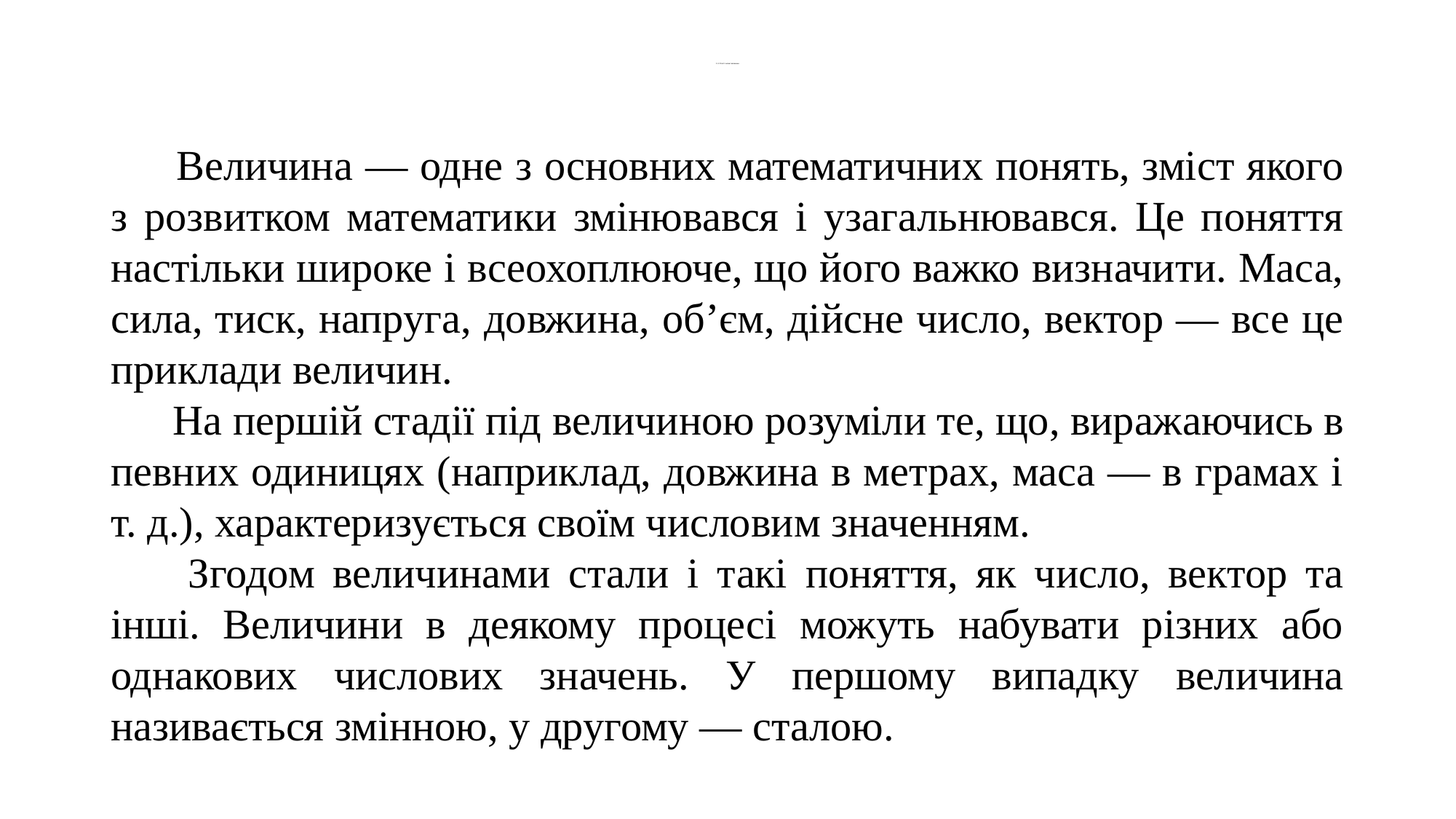

# 1.2. Сталі і змінні величини
  Величина — одне з основних математичних понять, зміст якого з розвитком математики змінювався і узагальнювався. Це поняття настільки широке і всеохоплююче, що його важко визначити. Маса, сила, тиск, напруга, довжина, об’єм, дійсне число, вектор — все це приклади величин.
  На першій стадії під величиною розуміли те, що, виражаючись в певних одиницях (наприклад, довжина в метрах, маса — в грамах і т. д.), характеризується своїм числовим значенням.
  Згодом величинами стали і такі поняття, як число, вектор та інші. Величини в деякому процесі можуть набувати різних або однакових числових значень. У першому випадку величина називається змінною, у другому — сталою.